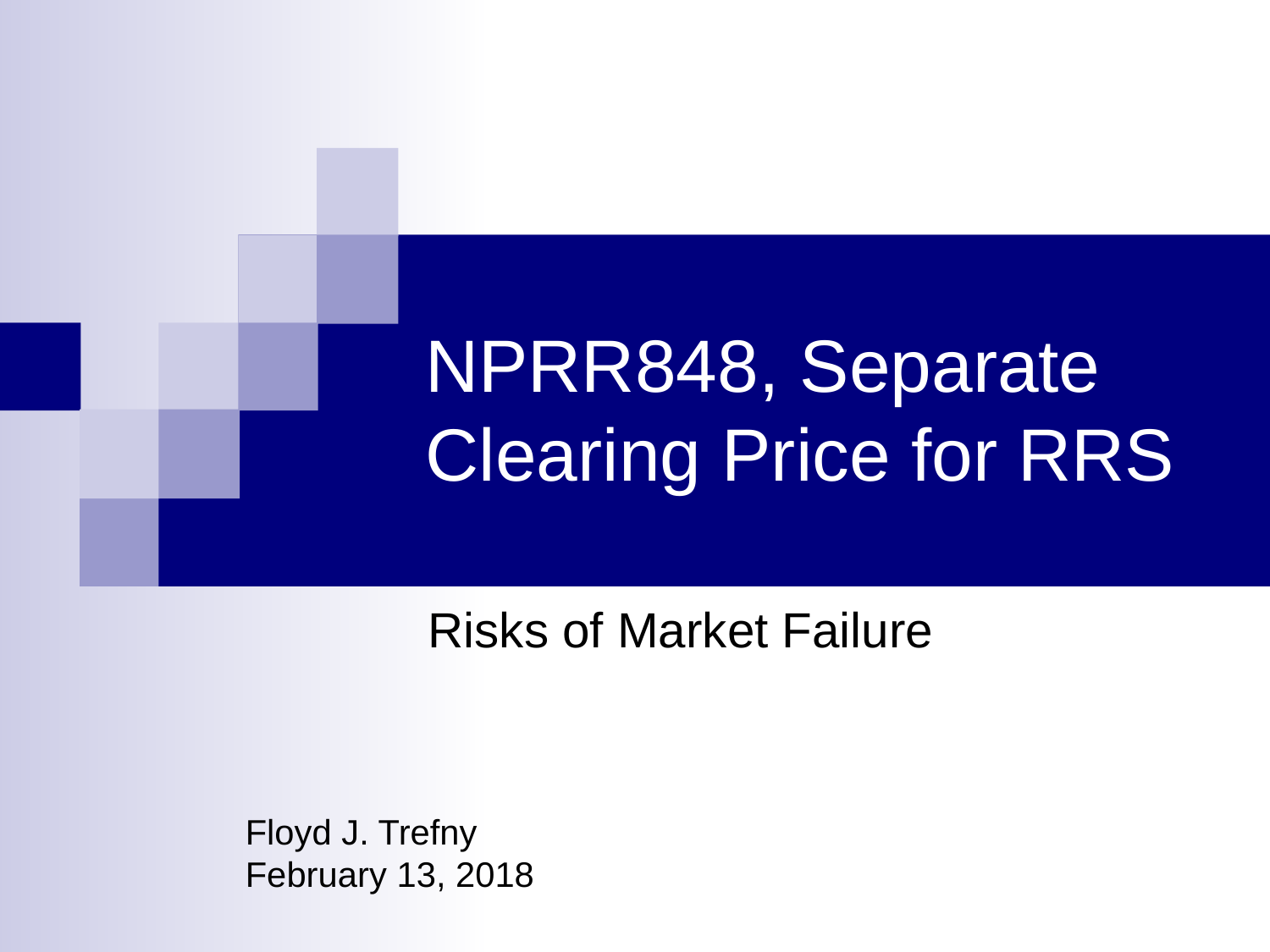

# NPRR848, Separate Clearing Price for RRS
Risks of Market Failure
Floyd J. Trefny
February 13, 2018